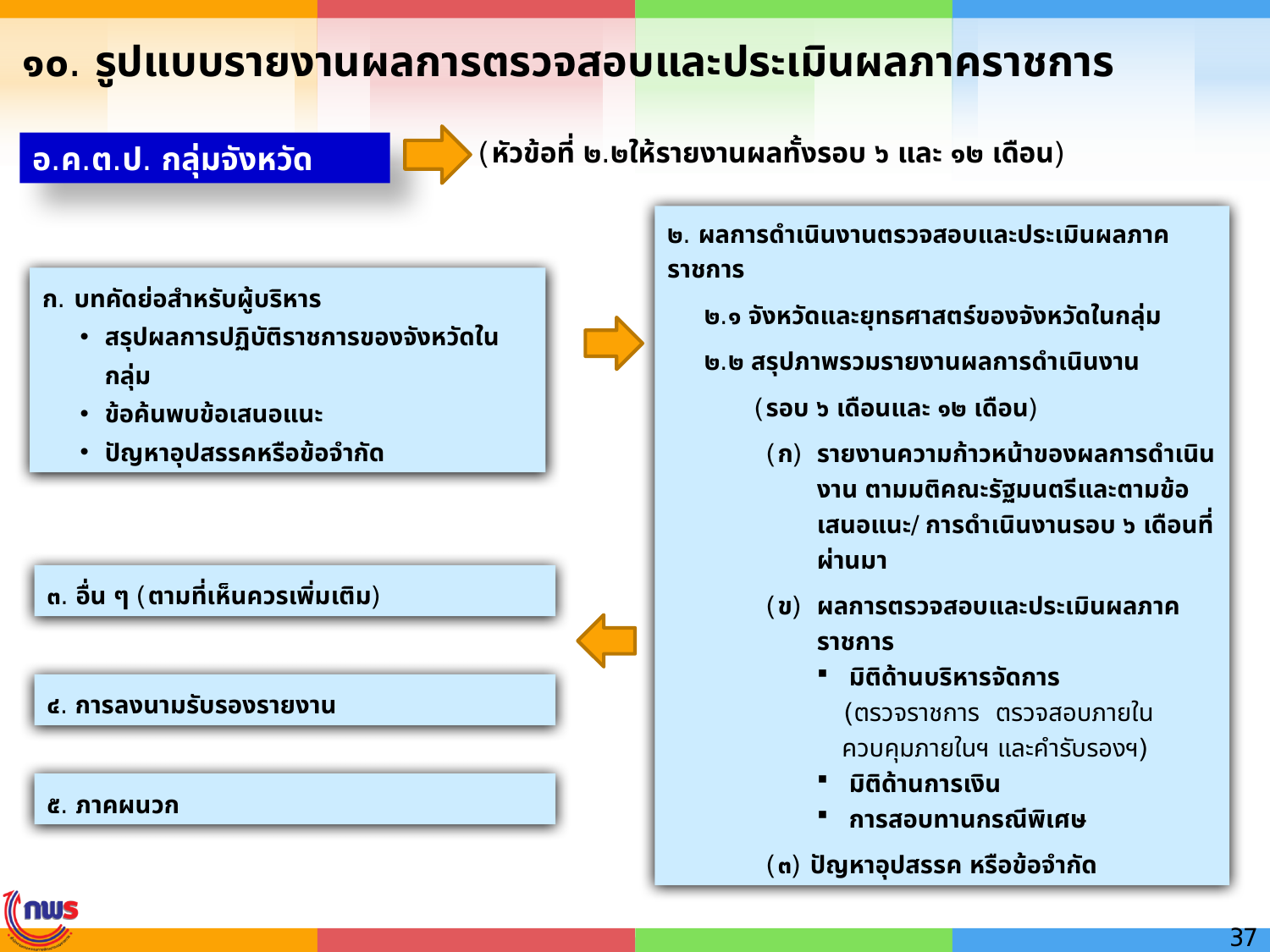

# ๑๐. รูปแบบรายงานผลการตรวจสอบและประเมินผลภาคราชการ

(หัวข้อที่ ๒.๒ให้รายงานผลทั้งรอบ ๖ และ ๑๒ เดือน)
อ.ค.ต.ป. กลุ่มจังหวัด
๒. ผลการดำเนินงานตรวจสอบและประเมินผลภาคราชการ
๒.๑ จังหวัดและยุทธศาสตร์ของจังหวัดในกลุ่ม
๒.๒ สรุปภาพรวมรายงานผลการดำเนินงาน
(รอบ ๖ เดือนและ ๑๒ เดือน)
รายงานความก้าวหน้าของผลการดำเนินงาน ตามมติคณะรัฐมนตรีและตามข้อเสนอแนะ/การดำเนินงานรอบ ๖ เดือนที่ผ่านมา
ผลการตรวจสอบและประเมินผลภาคราชการ
 มิติด้านบริหารจัดการ
  (ตรวจราชการ  ตรวจสอบภายใน ควบคุมภายในฯ และคำรับรองฯ)
 มิติด้านการเงิน
 การสอบทานกรณีพิเศษ
(๓) ปัญหาอุปสรรค หรือข้อจำกัด
บทคัดย่อสำหรับผู้บริหาร
สรุปผลการปฏิบัติราชการของจังหวัดในกลุ่ม
ข้อค้นพบข้อเสนอแนะ
ปัญหาอุปสรรคหรือข้อจำกัด

๓. อื่น ๆ (ตามที่เห็นควรเพิ่มเติม)

๔. การลงนามรับรองรายงาน
๕. ภาคผนวก
37